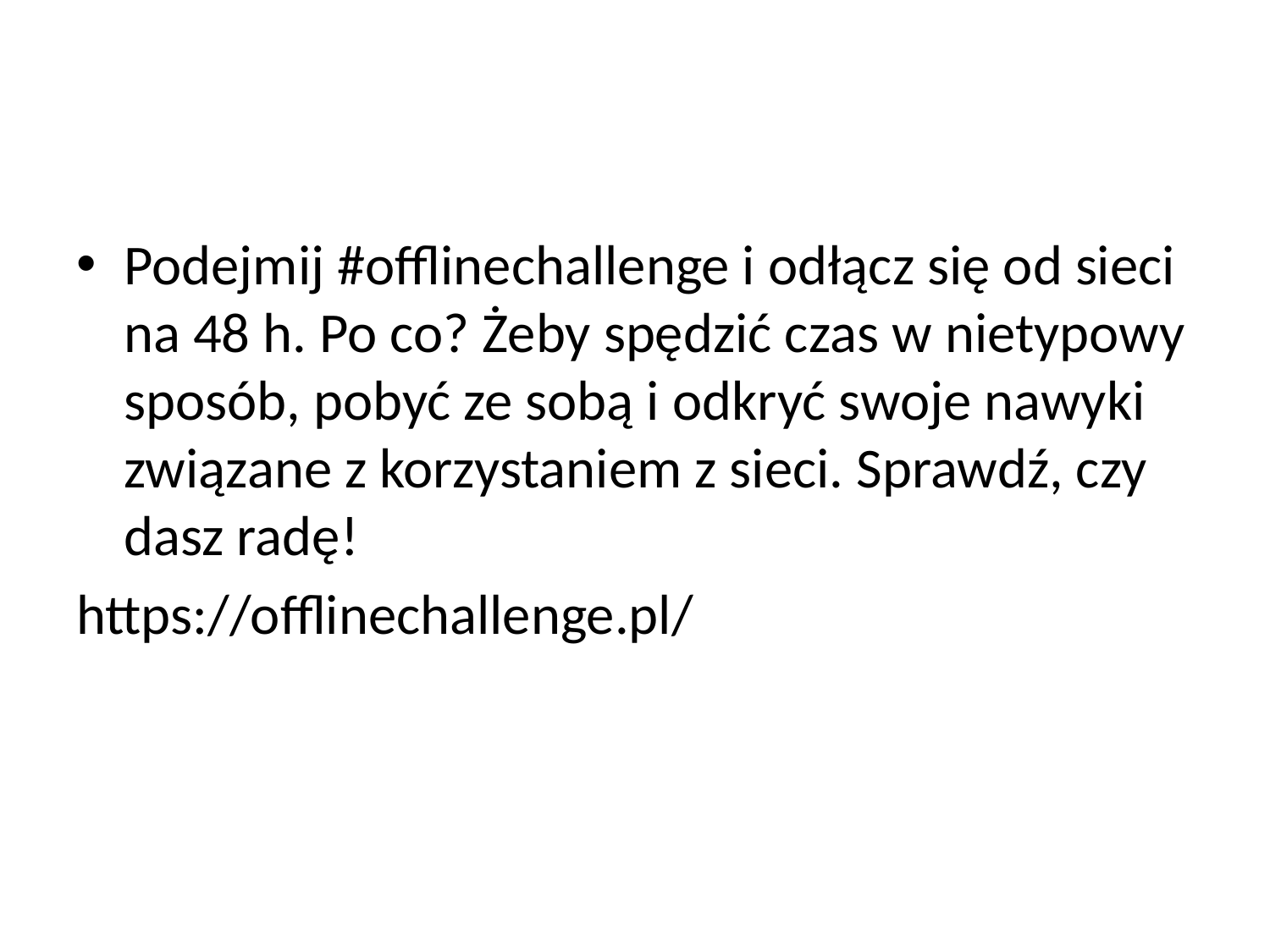

Podejmij #offlinechallenge i odłącz się od sieci na 48 h. Po co? Żeby spędzić czas w nietypowy sposób, pobyć ze sobą i odkryć swoje nawyki związane z korzystaniem z sieci. Sprawdź, czy dasz radę!
https://offlinechallenge.pl/